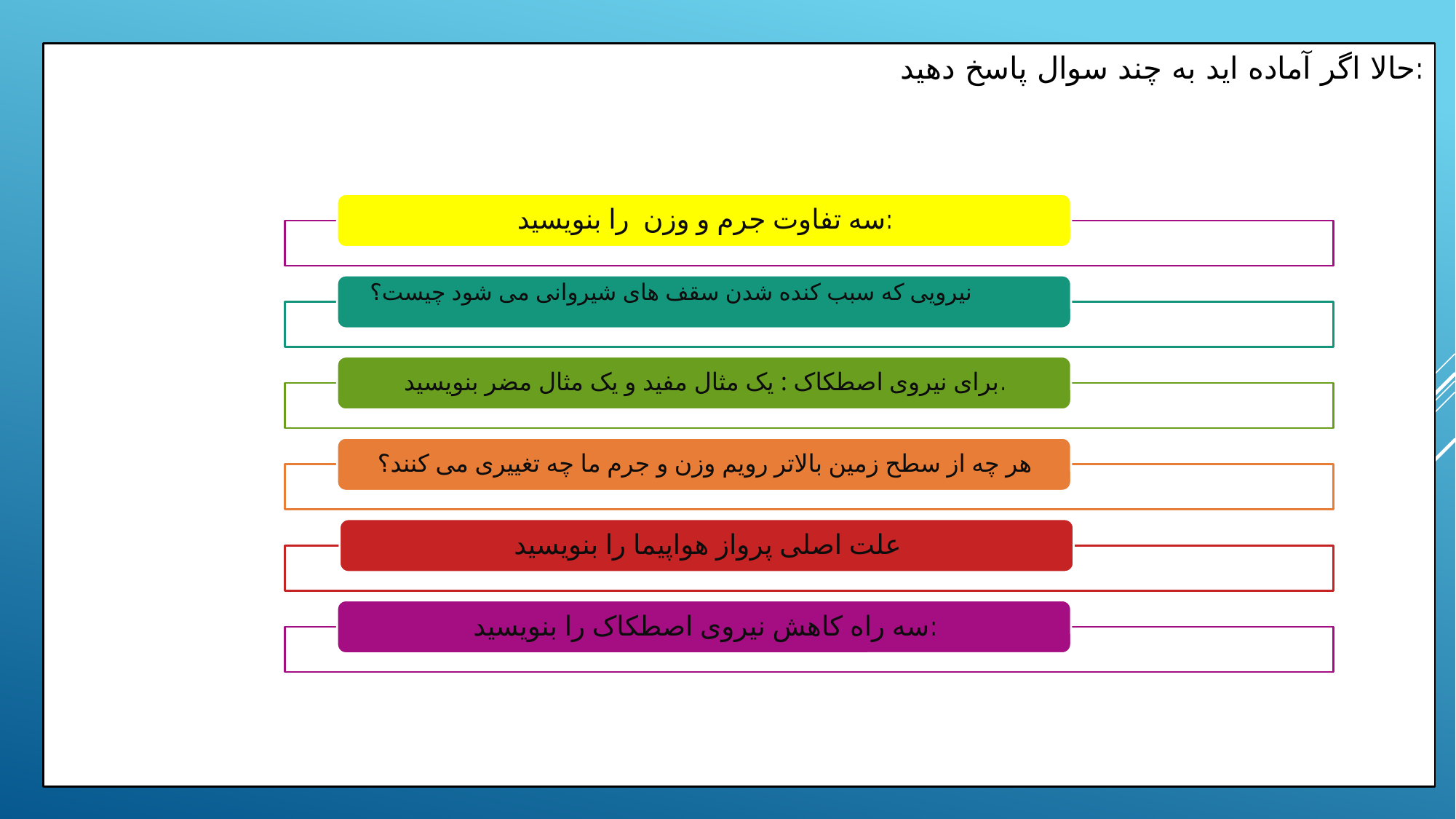

حالا اگر آماده اید به چند سوال پاسخ دهید:

سه تفاوت جرم و وزن  را بنویسید:
نیرویی که سبب کنده شدن سقف های شیروانی می شود چیست؟

برای نیروی اصطکاک : یک مثال مفید و یک مثال مضر بنویسید.
هر چه از سطح زمین بالاتر رویم وزن و جرم ما چه تغییری می کنند؟
علت اصلی پرواز هواپیما را بنویسید
سه راه کاهش نیروی اصطکاک را بنویسید: